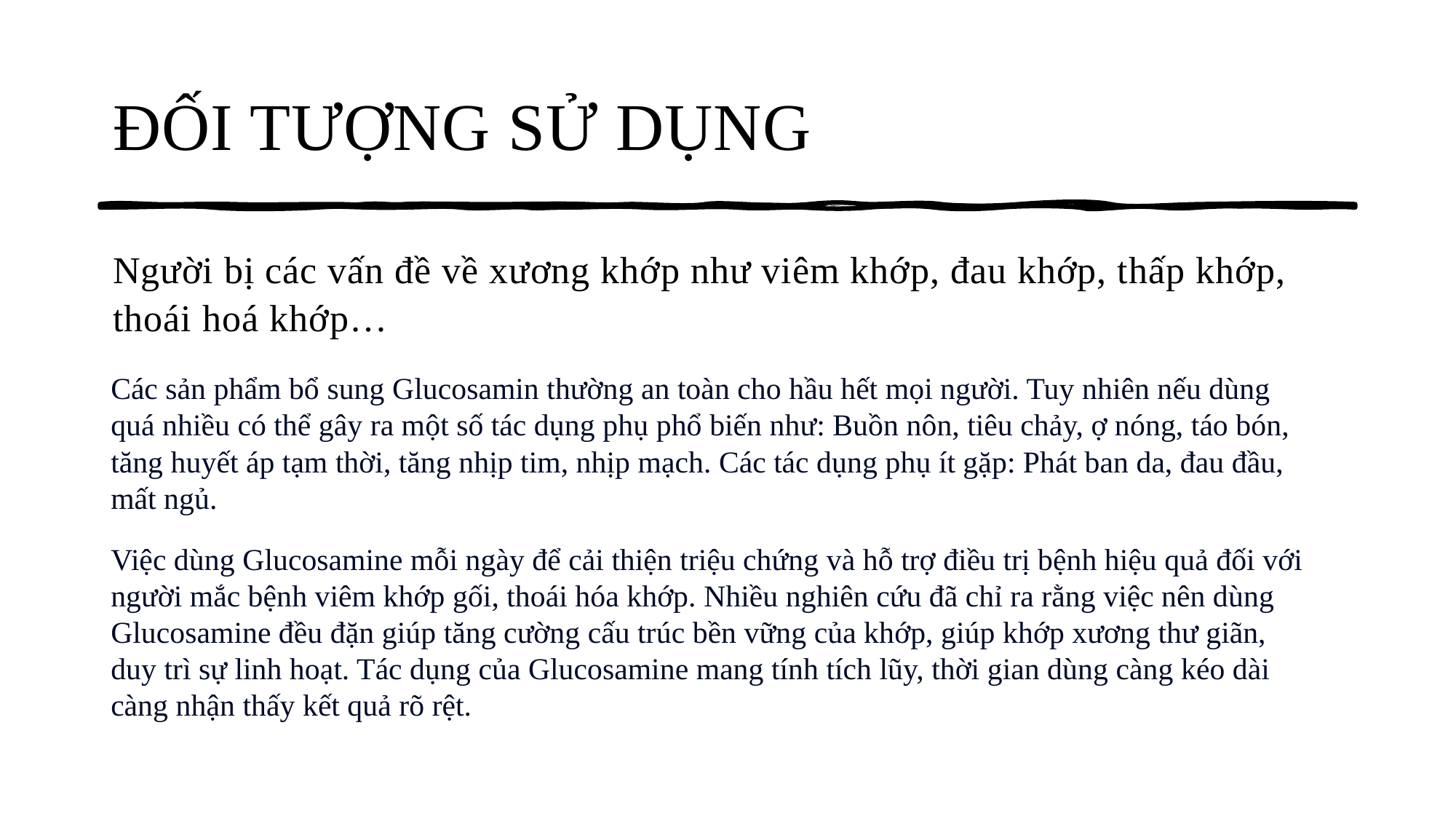

# ĐỐI TƯỢNG SỬ DỤNG
Người bị các vấn đề về xương khớp như viêm khớp, đau khớp, thấp khớp, thoái hoá khớp…
Các sản phẩm bổ sung Glucosamin thường an toàn cho hầu hết mọi người. Tuy nhiên nếu dùng quá nhiều có thể gây ra một số tác dụng phụ phổ biến như: Buồn nôn, tiêu chảy, ợ nóng, táo bón, tăng huyết áp tạm thời, tăng nhịp tim, nhịp mạch. Các tác dụng phụ ít gặp: Phát ban da, đau đầu, mất ngủ.
Việc dùng Glucosamine mỗi ngày để cải thiện triệu chứng và hỗ trợ điều trị bệnh hiệu quả đối với người mắc bệnh viêm khớp gối, thoái hóa khớp. Nhiều nghiên cứu đã chỉ ra rằng việc nên dùng Glucosamine đều đặn giúp tăng cường cấu trúc bền vững của khớp, giúp khớp xương thư giãn, duy trì sự linh hoạt. Tác dụng của Glucosamine mang tính tích lũy, thời gian dùng càng kéo dài càng nhận thấy kết quả rõ rệt.